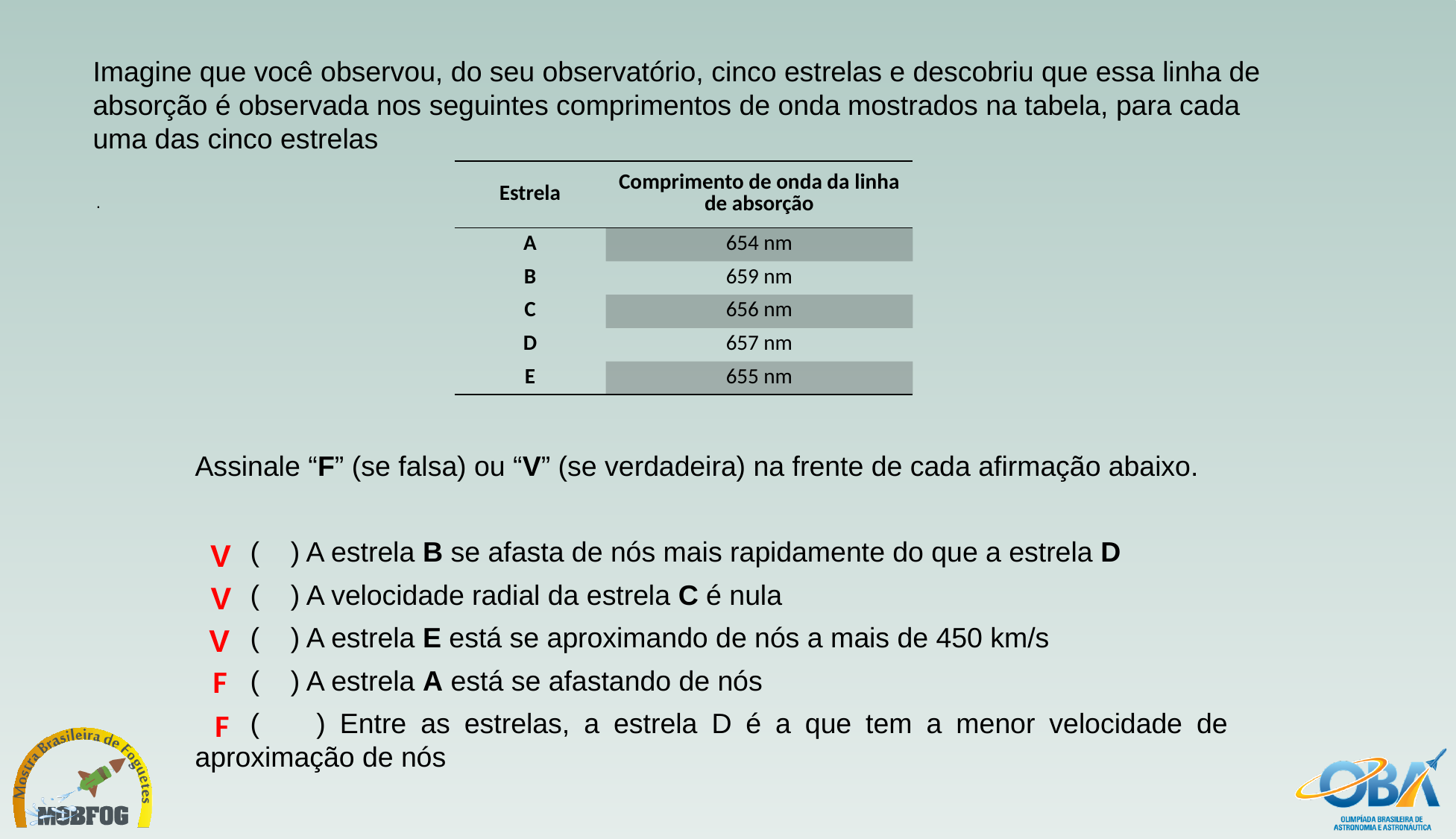

Imagine que você observou, do seu observatório, cinco estrelas e descobriu que essa linha de absorção é observada nos seguintes comprimentos de onda mostrados na tabela, para cada uma das cinco estrelas
| Estrela | Comprimento de onda da linha de absorção |
| --- | --- |
| A | 654 nm |
| B | 659 nm |
| C | 656 nm |
| D | 657 nm |
| E | 655 nm |
.

Assinale “F” (se falsa) ou “V” (se verdadeira) na frente de cada afirmação abaixo.

(    ) A estrela B se afasta de nós mais rapidamente do que a estrela D
(    ) A velocidade radial da estrela C é nula
(    ) A estrela E está se aproximando de nós a mais de 450 km/s
(    ) A estrela A está se afastando de nós
(    ) Entre as estrelas, a estrela D é a que tem a menor velocidade de aproximação de nós
V
V
V
F
F